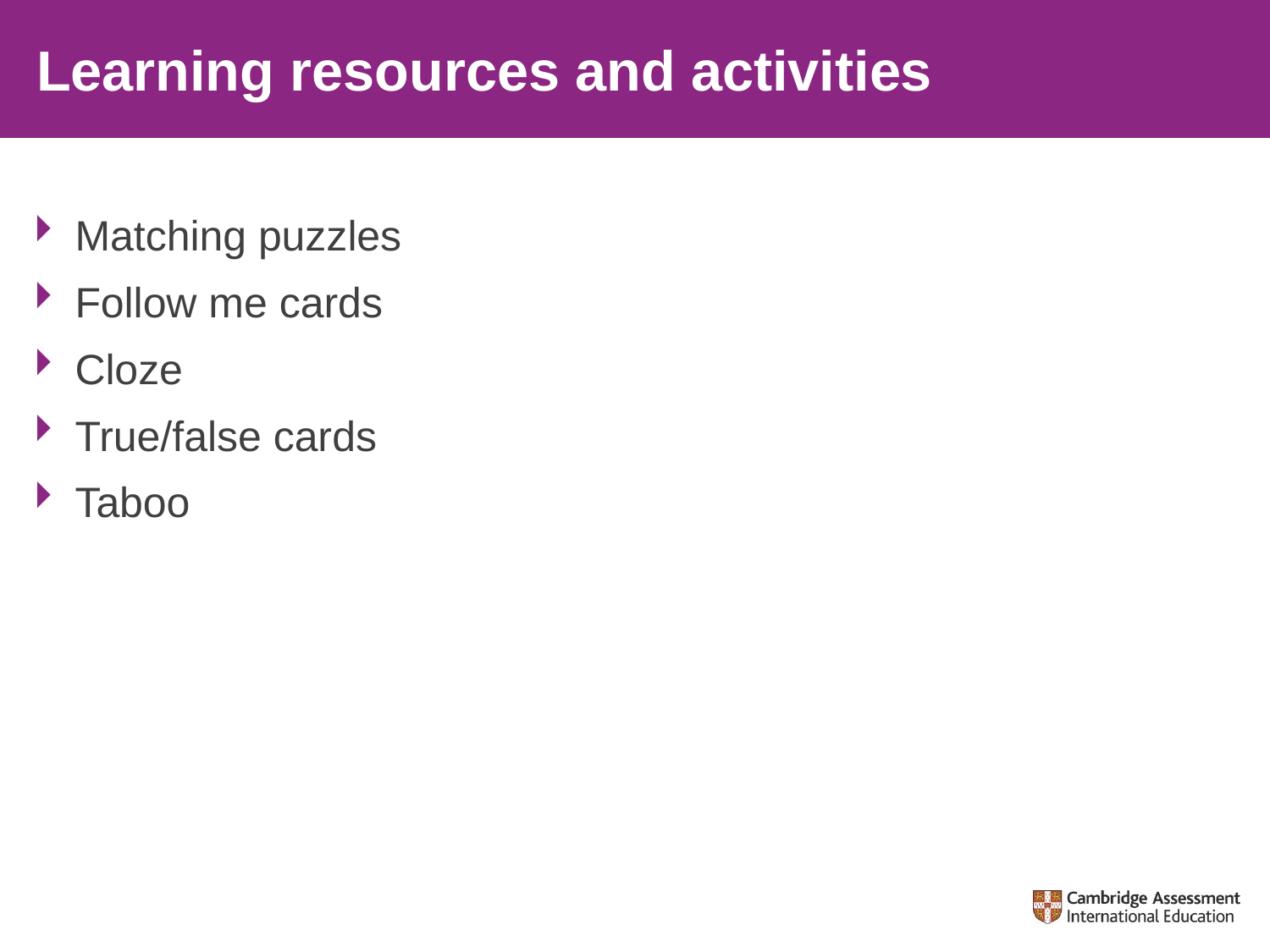

# Learning resources and activities
Matching puzzles
Follow me cards
Cloze
True/false cards
Taboo